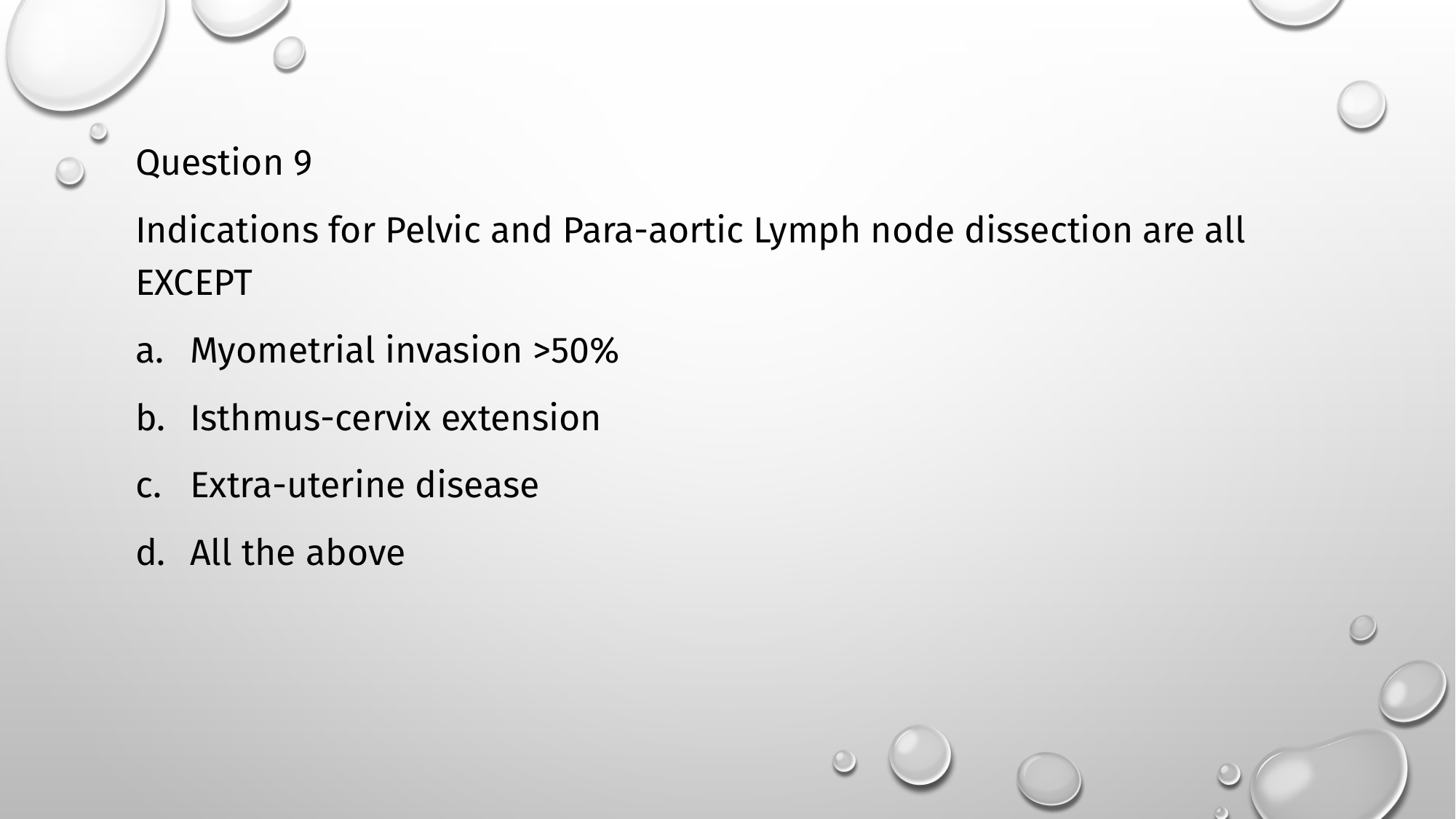

Question 9
Indications for Pelvic and Para-aortic Lymph node dissection are all EXCEPT
Myometrial invasion >50%
Isthmus-cervix extension
Extra-uterine disease
All the above